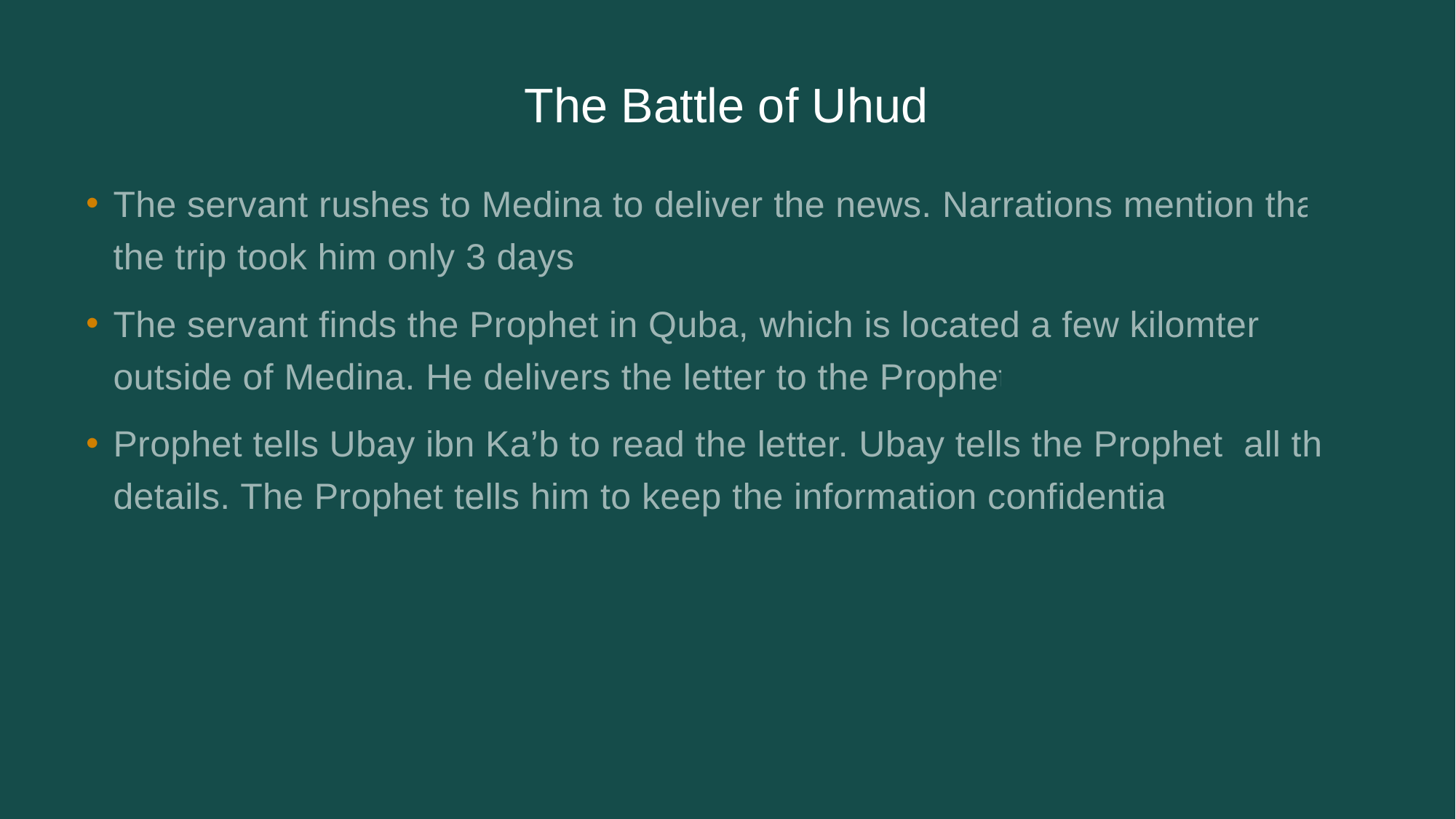

# The Battle of Uhud
The servant rushes to Medina to deliver the news. Narrations mention that the trip took him only 3 days!
The servant finds the Prophet in Quba, which is located a few kilomters outside of Medina. He delivers the letter to the Prophet.
Prophet tells Ubay ibn Ka’b to read the letter. Ubay tells the Prophet  all the details. The Prophet tells him to keep the information confidential.